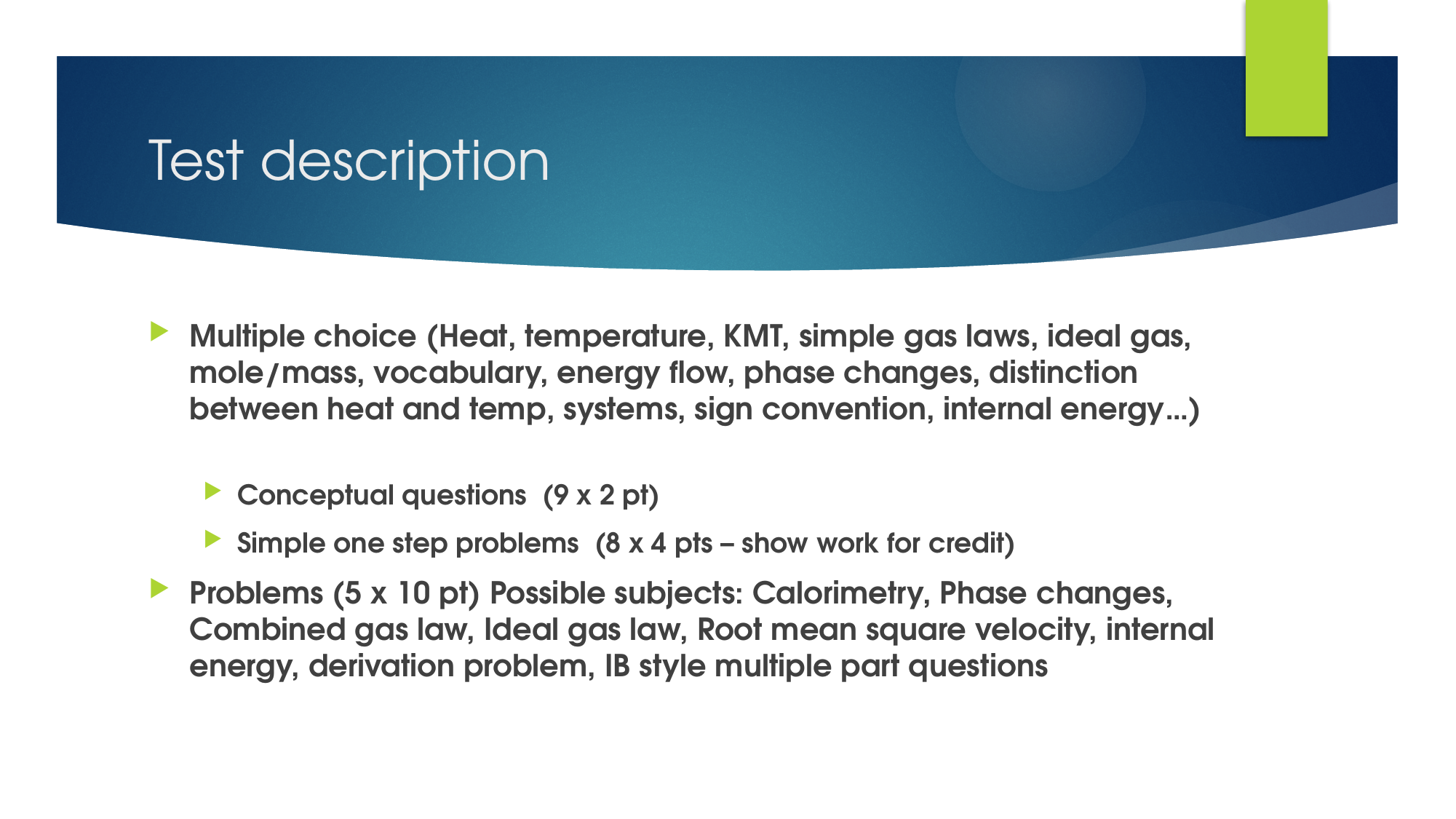

# Test description
Multiple choice (Heat, temperature, KMT, simple gas laws, ideal gas, mole/mass, vocabulary, energy flow, phase changes, distinction between heat and temp, systems, sign convention, internal energy…)
Conceptual questions  (9 x 2 pt)
Simple one step problems  (8 x 4 pts – show work for credit)
Problems (5 x 10 pt) Possible subjects: Calorimetry, Phase changes, Combined gas law, Ideal gas law, Root mean square velocity, internal energy, derivation problem, IB style multiple part questions